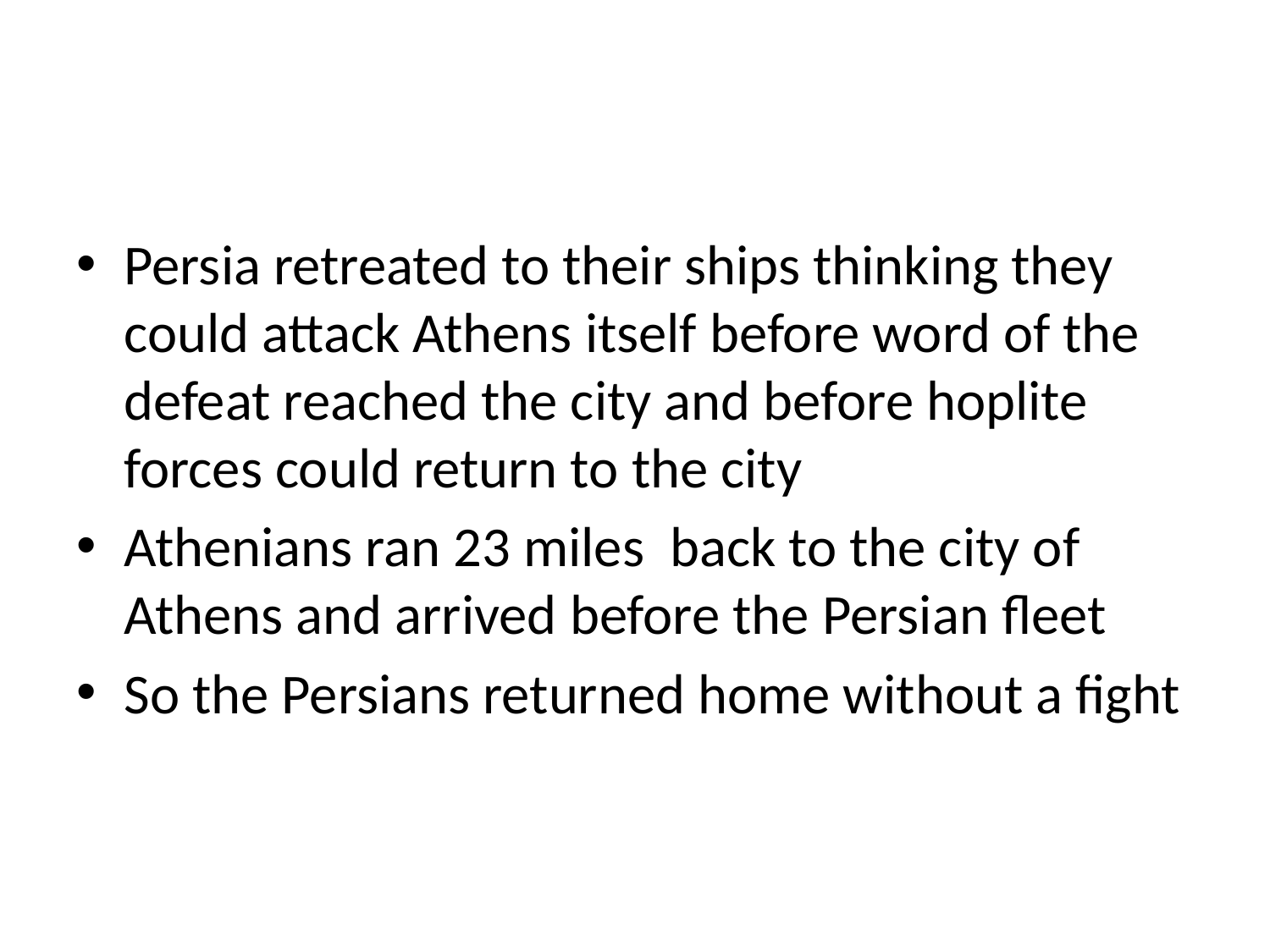

#
Persia retreated to their ships thinking they could attack Athens itself before word of the defeat reached the city and before hoplite forces could return to the city
Athenians ran 23 miles  back to the city of Athens and arrived before the Persian fleet
So the Persians returned home without a fight